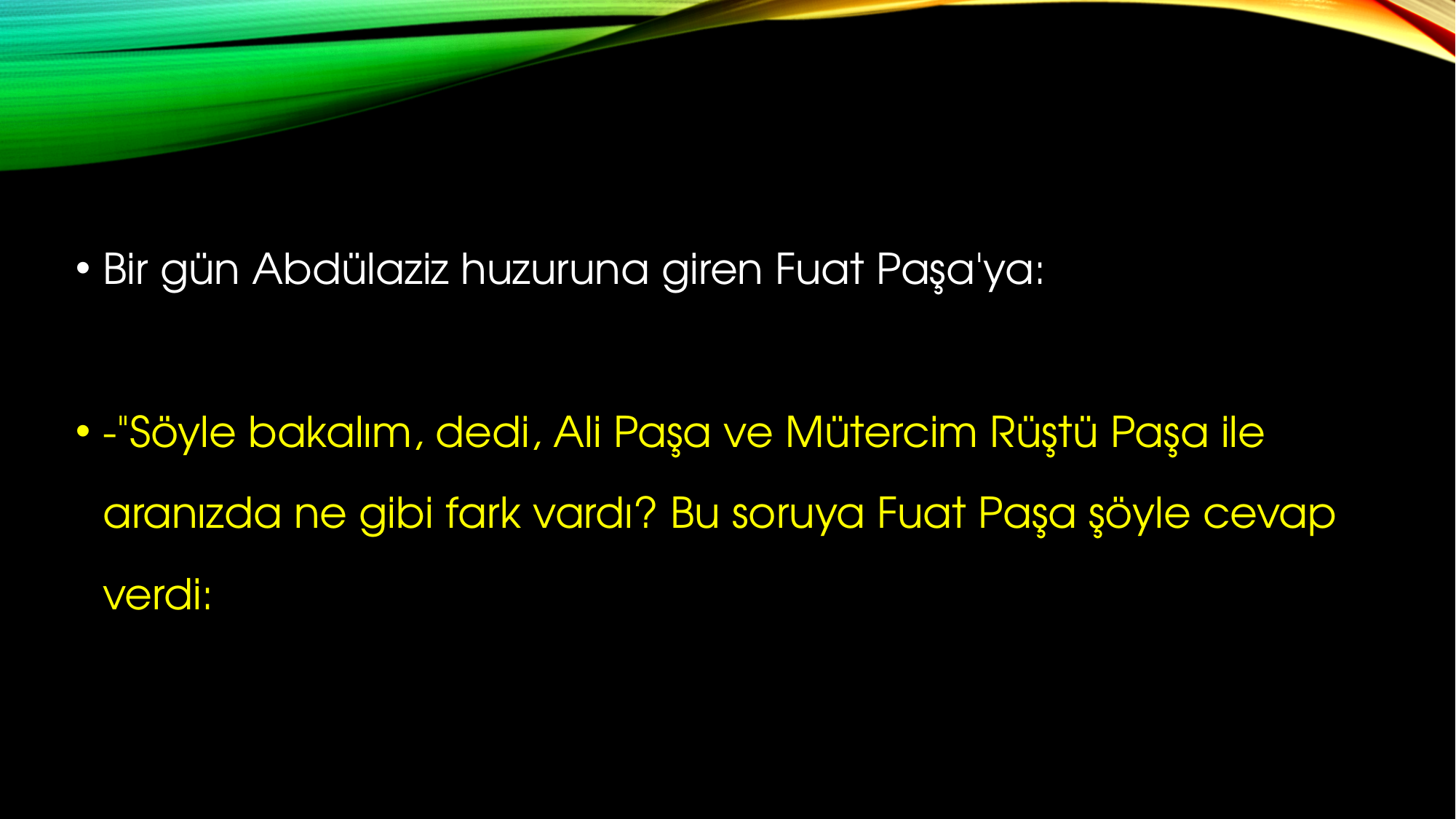

Bir gün Abdülaziz huzuruna giren Fuat Paşa'ya:

-"Söyle bakalım, dedi, Ali Paşa ve Mütercim Rüştü Paşa ile aranızda ne gibi fark vardı? Bu soruya Fuat Paşa şöyle cevap verdi: